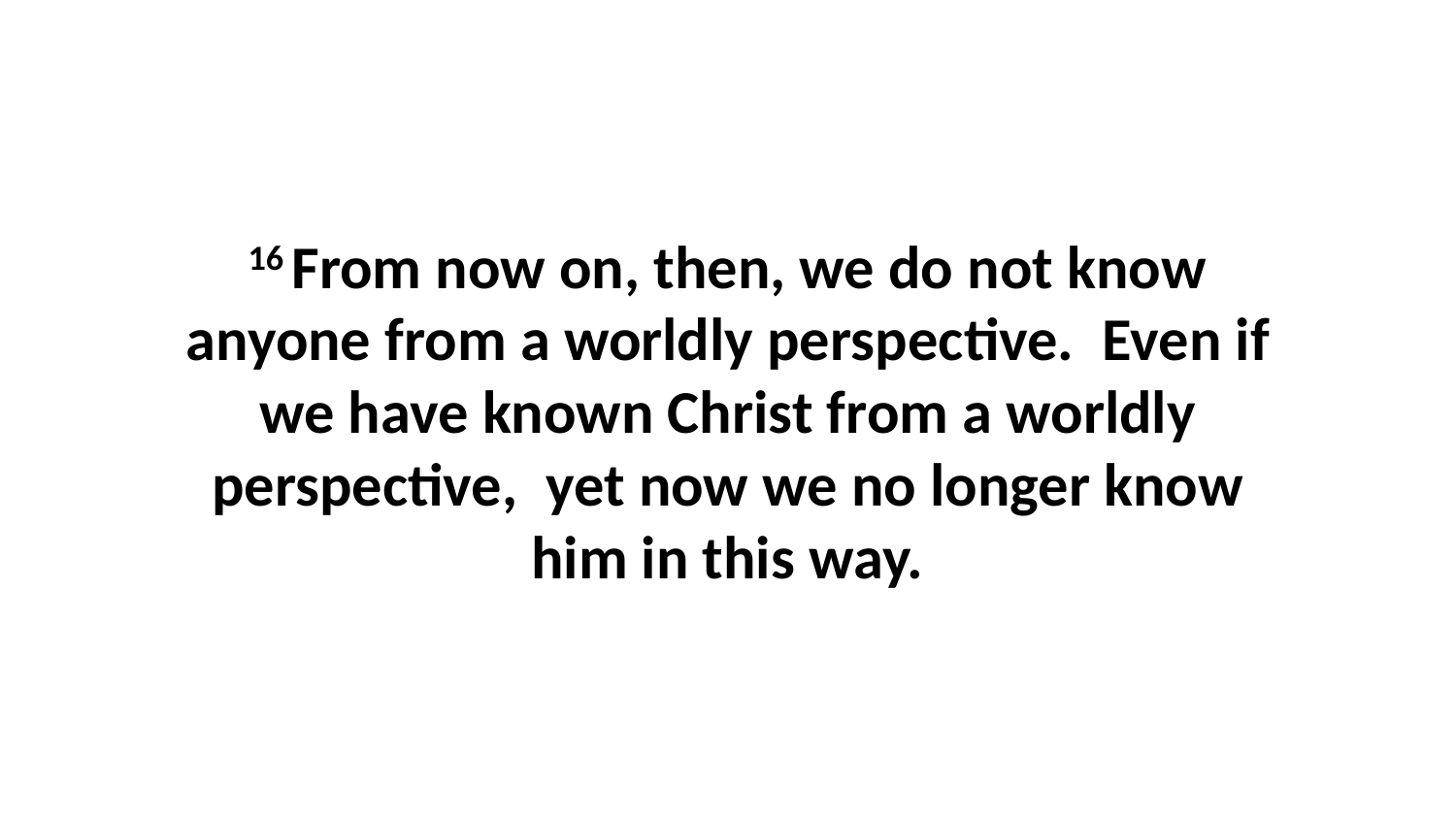

16 From now on, then, we do not know anyone from a worldly perspective.  Even if we have known Christ from a worldly perspective,  yet now we no longer know him in this way.